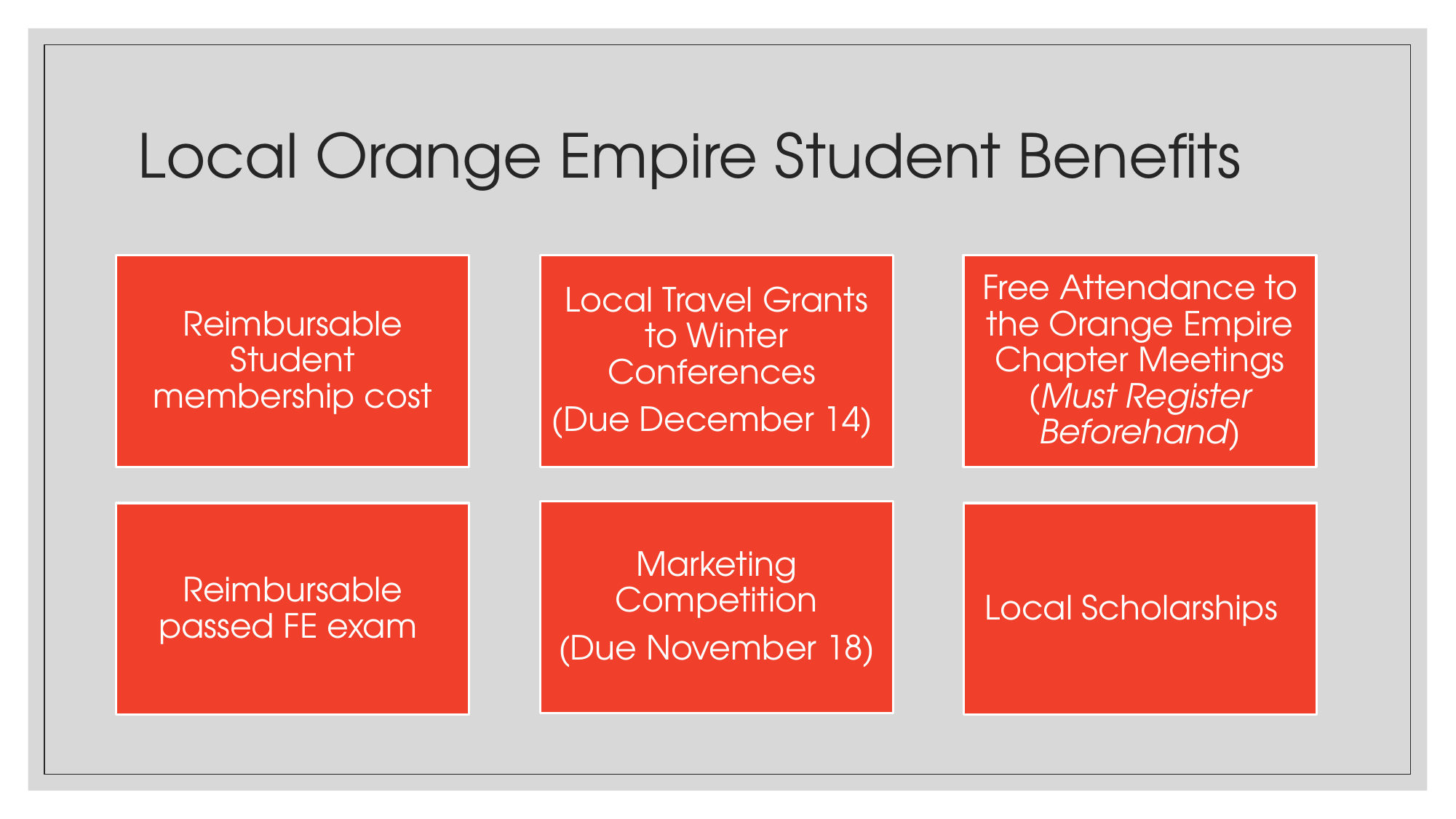

# Local Orange Empire Student Benefits
Local Scholarships
Local Travel Grants to Winter Conferences
(Due December 14)
Free Attendance to the Orange Empire Chapter Meetings (Must Register Beforehand)
Reimbursable Student membership cost
Reimbursable passed FE exam
Marketing Competition
(Due November 18)